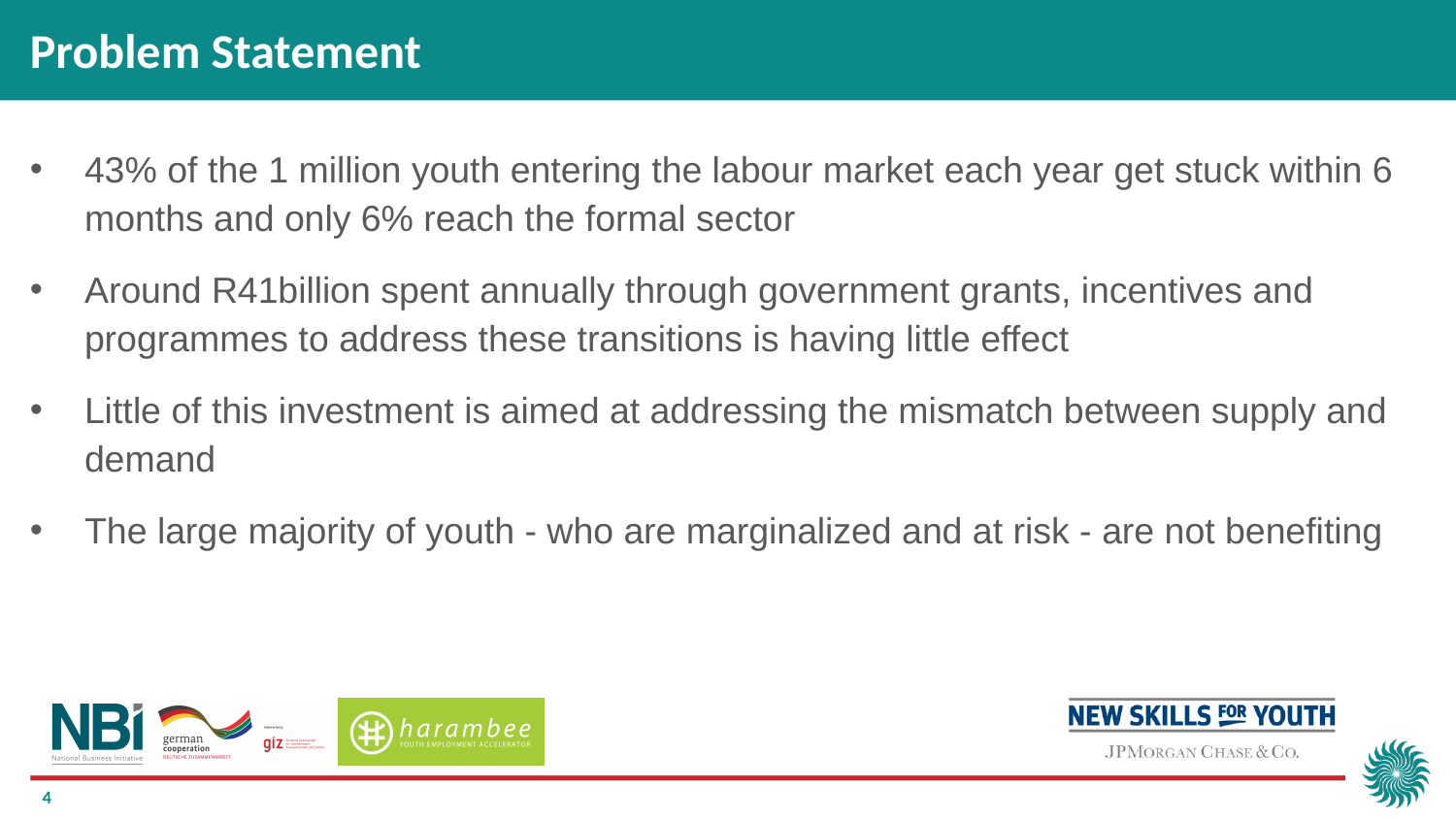

# Problem Statement
43% of the 1 million youth entering the labour market each year get stuck within 6 months and only 6% reach the formal sector
Around R41billion spent annually through government grants, incentives and programmes to address these transitions is having little effect
Little of this investment is aimed at addressing the mismatch between supply and demand
The large majority of youth - who are marginalized and at risk - are not benefiting

4